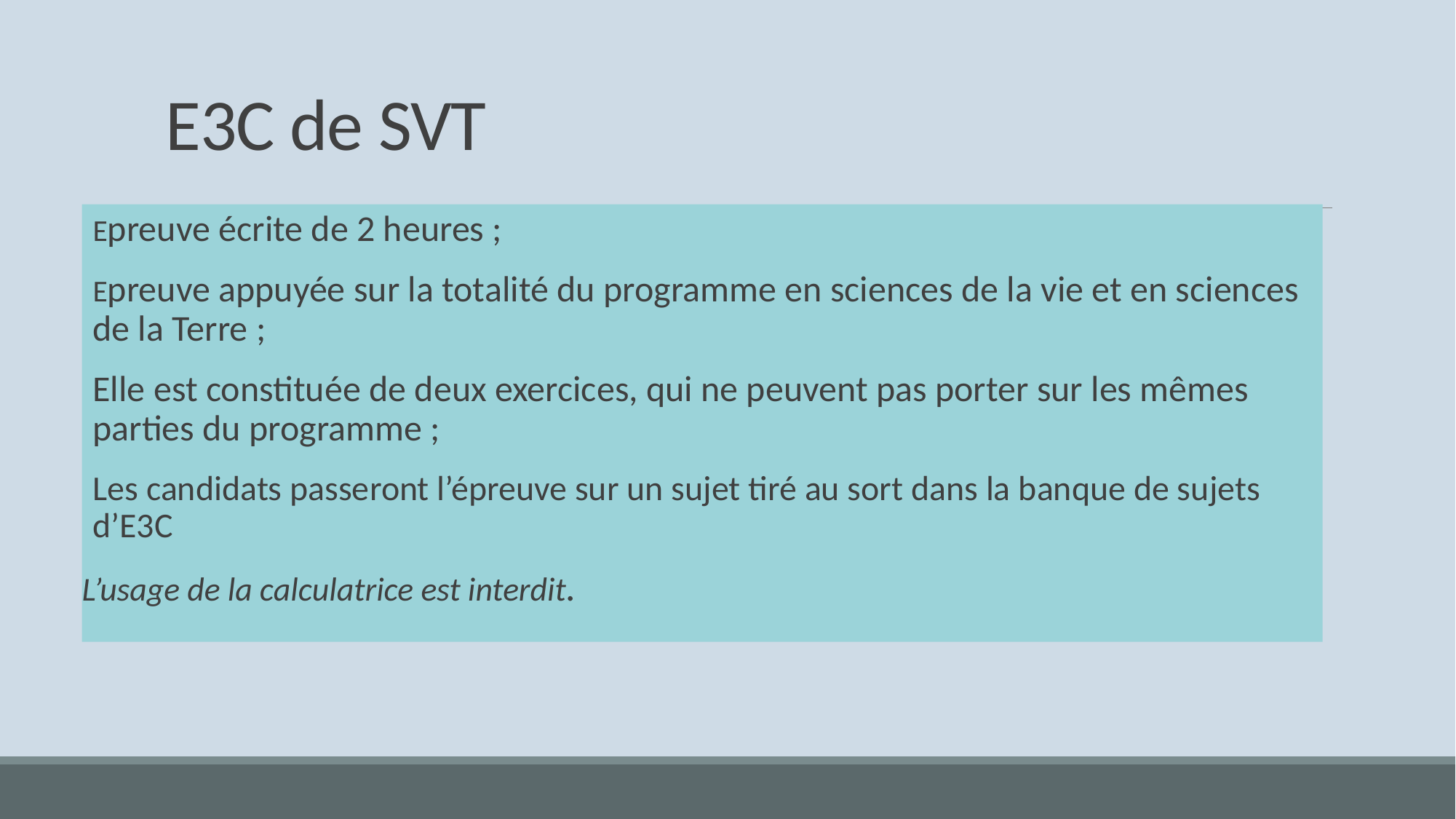

# E3C de SVT
Epreuve écrite de 2 heures ;
Epreuve appuyée sur la totalité du programme en sciences de la vie et en sciences de la Terre ;
Elle est constituée de deux exercices, qui ne peuvent pas porter sur les mêmes parties du programme ;
Les candidats passeront l’épreuve sur un sujet tiré au sort dans la banque de sujets d’E3C
L’usage de la calculatrice est interdit.